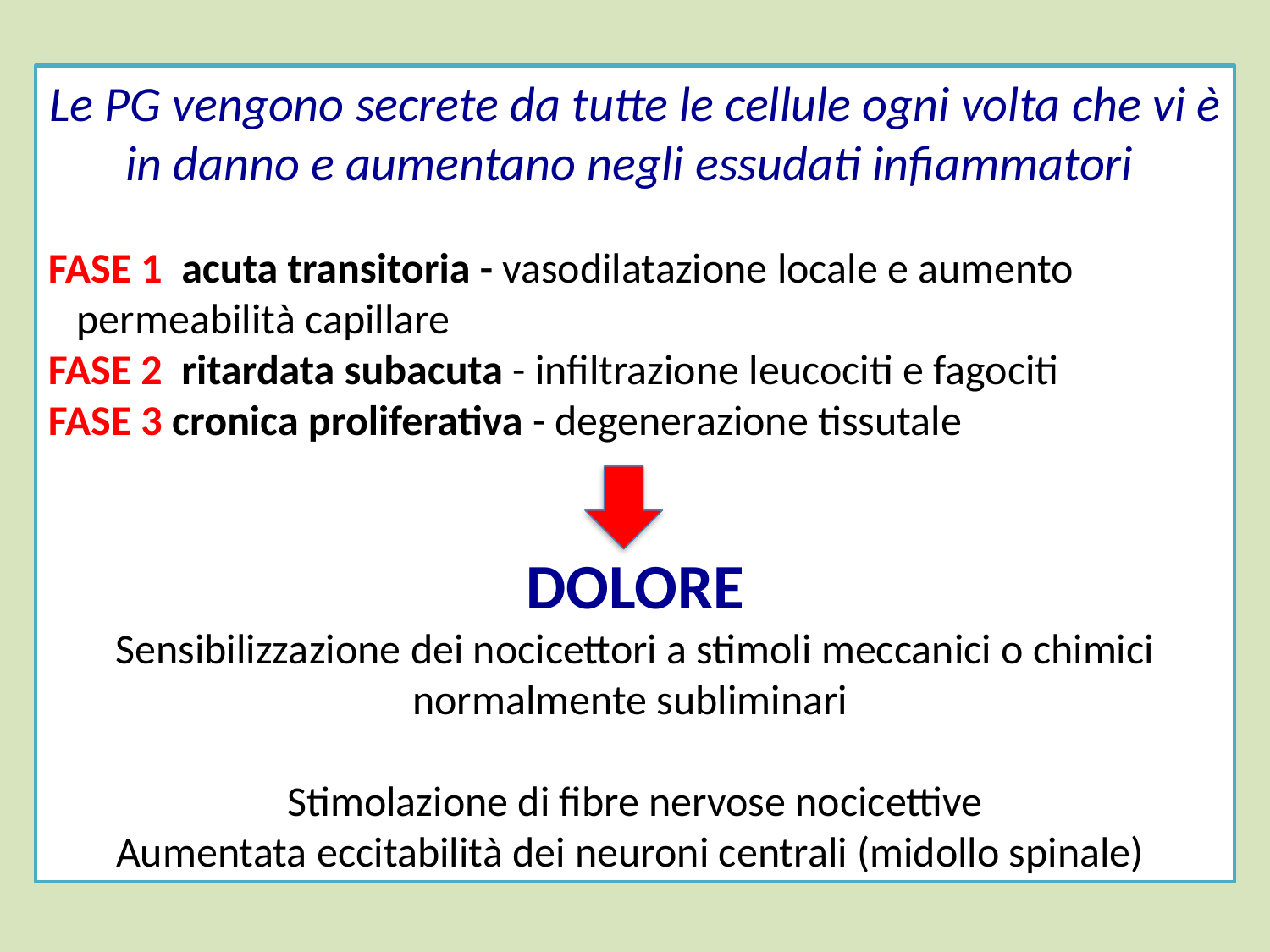

Le PG vengono secrete da tutte le cellule ogni volta che vi è in danno e aumentano negli essudati infiammatori

FASE 1  acuta transitoria - vasodilatazione locale e aumento                   permeabilità capillare
FASE 2  ritardata subacuta - infiltrazione leucociti e fagociti
FASE 3 cronica proliferativa - degenerazione tissutale

DOLORE
Sensibilizzazione dei nocicettori a stimoli meccanici o chimici normalmente subliminari

Stimolazione di fibre nervose nocicettive
Aumentata eccitabilità dei neuroni centrali (midollo spinale)